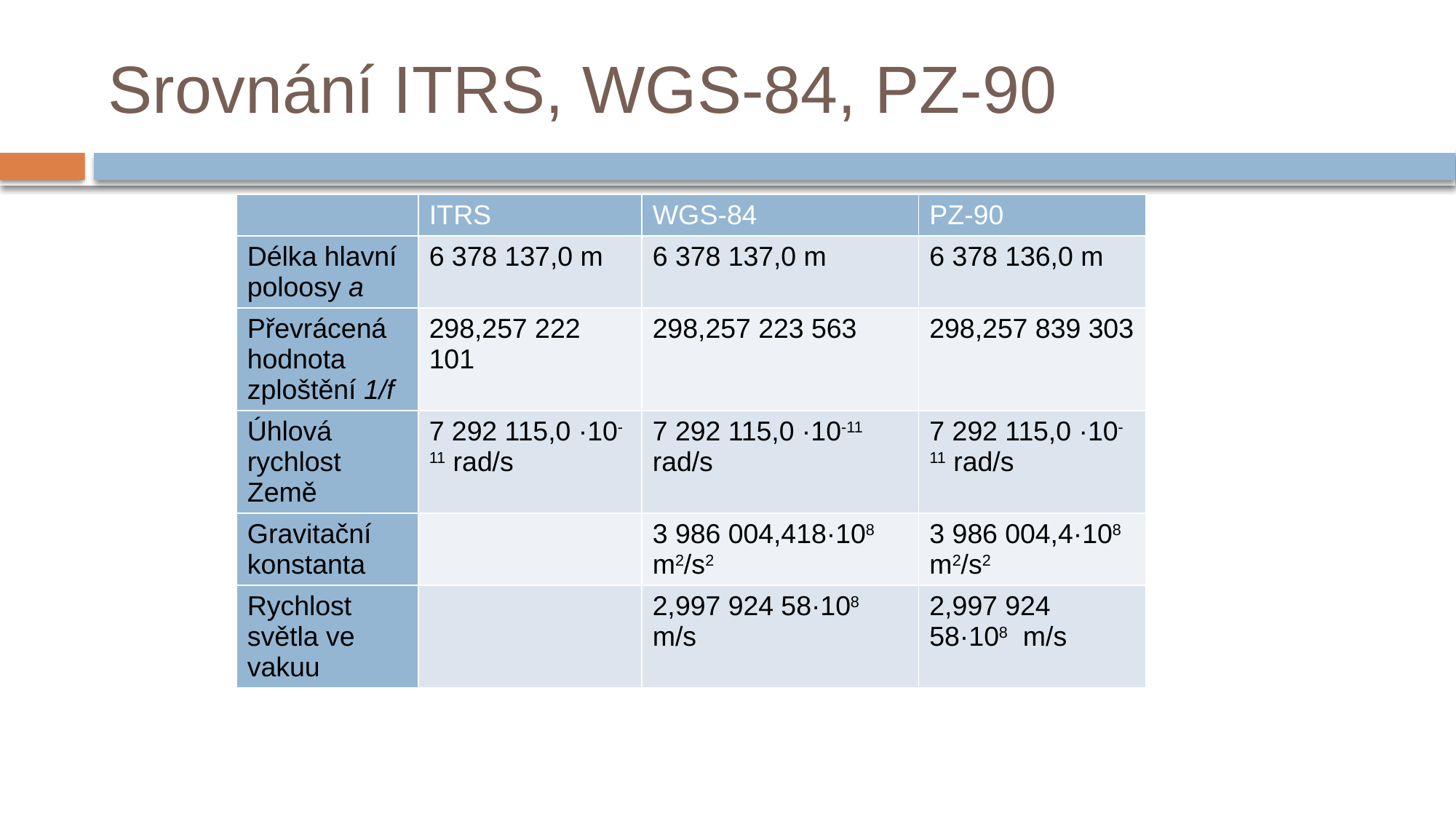

# Srovnání ITRS, WGS-84, PZ-90
|  | ITRS | WGS-84 | PZ-90 |
| --- | --- | --- | --- |
| Délka hlavní poloosy a | 6 378 137,0 m | 6 378 137,0 m | 6 378 136,0 m |
| Převrácená hodnota zploštění 1/f | 298,257 222 101 | 298,257 223 563 | 298,257 839 303 |
| Úhlová rychlost Země | 7 292 115,0 ·10-11 rad/s | 7 292 115,0 ·10-11 rad/s | 7 292 115,0 ·10-11 rad/s |
| Gravitační konstanta |  | 3 986 004,418·108 m2/s2 | 3 986 004,4·108 m2/s2 |
| Rychlost světla ve vakuu |  | 2,997 924 58·108 m/s | 2,997 924 58·108 m/s |